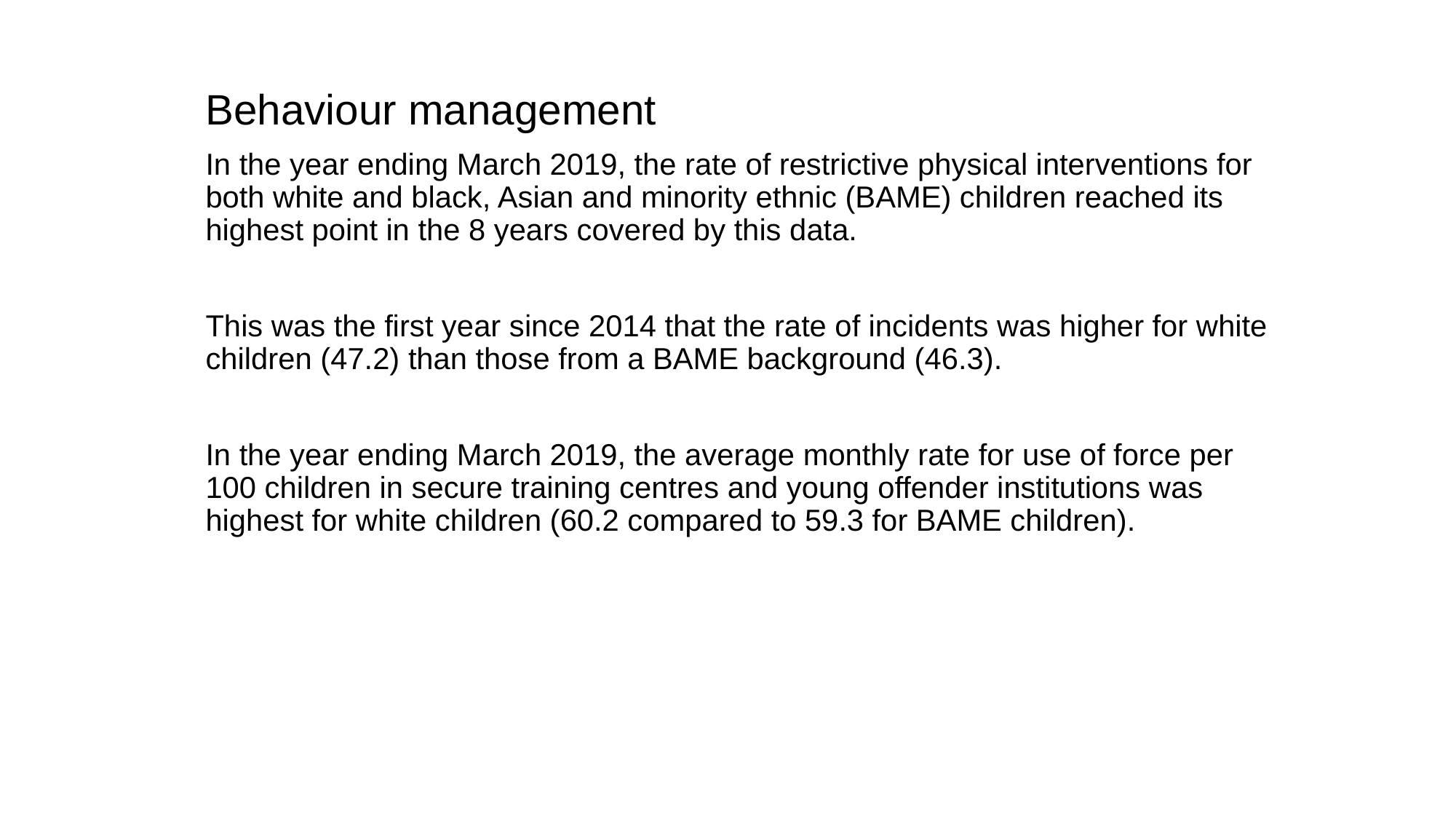

Behaviour management
In the year ending March 2019, the rate of restrictive physical interventions for both white and black, Asian and minority ethnic (BAME) children reached its highest point in the 8 years covered by this data.

This was the first year since 2014 that the rate of incidents was higher for white children (47.2) than those from a BAME background (46.3).

In the year ending March 2019, the average monthly rate for use of force per 100 children in secure training centres and young offender institutions was highest for white children (60.2 compared to 59.3 for BAME children).